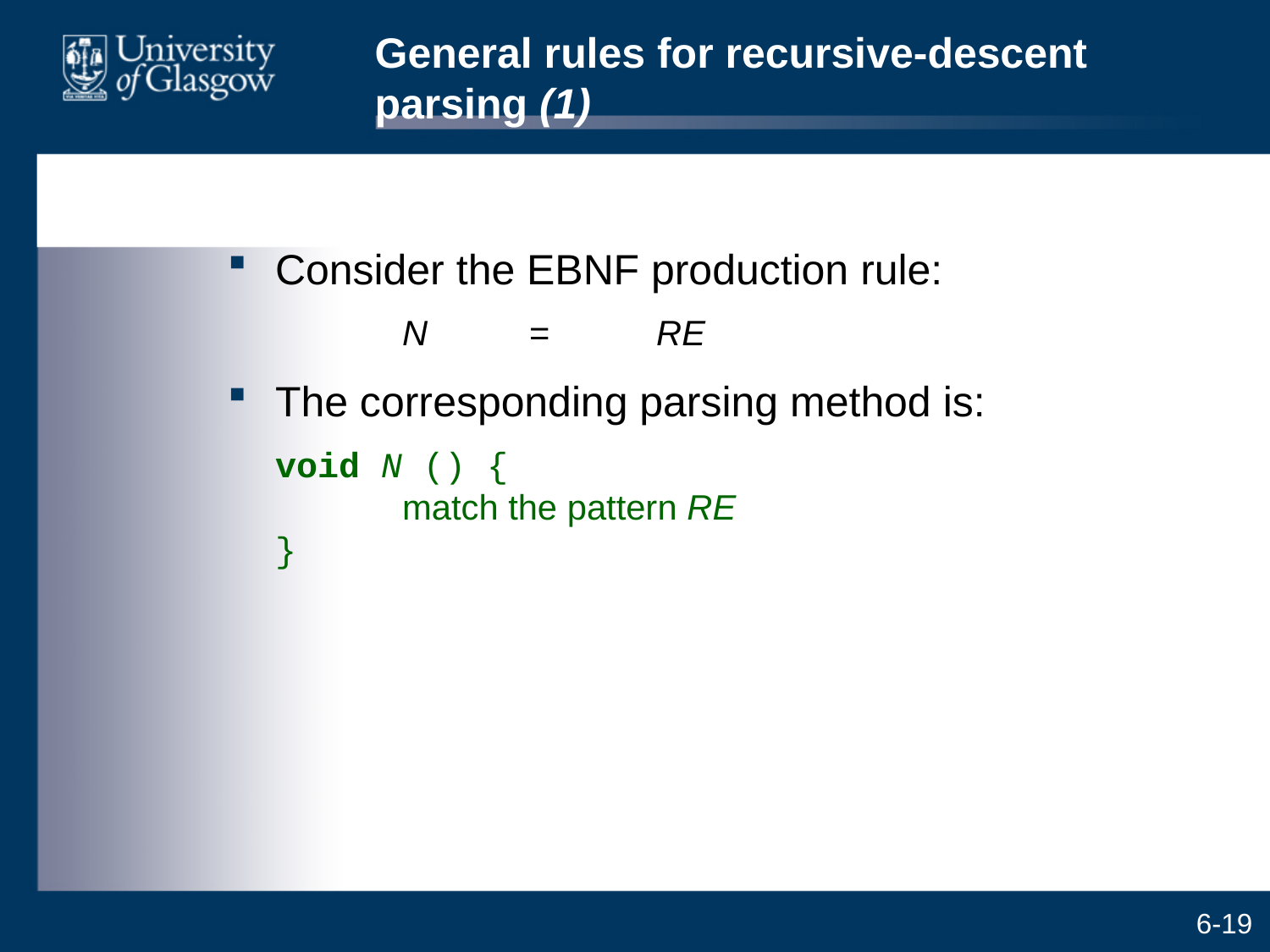

# General rules for recursive-descent parsing (1)
Consider the EBNF production rule:
		N	=	RE
The corresponding parsing method is:
	void N () {
	match the pattern RE
}